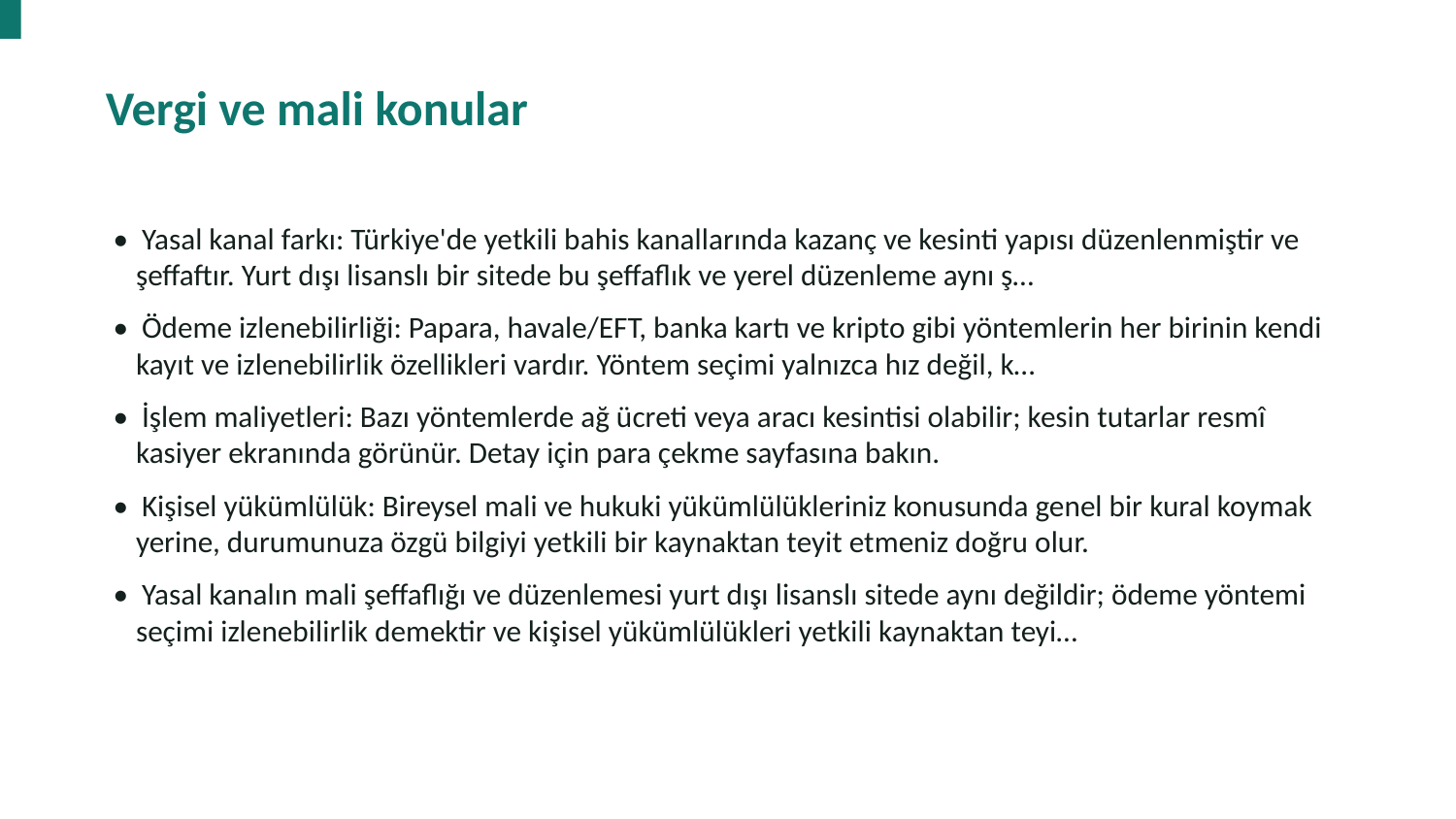

Vergi ve mali konular
•  Yasal kanal farkı: Türkiye'de yetkili bahis kanallarında kazanç ve kesinti yapısı düzenlenmiştir ve şeffaftır. Yurt dışı lisanslı bir sitede bu şeffaflık ve yerel düzenleme aynı ş…
•  Ödeme izlenebilirliği: Papara, havale/EFT, banka kartı ve kripto gibi yöntemlerin her birinin kendi kayıt ve izlenebilirlik özellikleri vardır. Yöntem seçimi yalnızca hız değil, k…
•  İşlem maliyetleri: Bazı yöntemlerde ağ ücreti veya aracı kesintisi olabilir; kesin tutarlar resmî kasiyer ekranında görünür. Detay için para çekme sayfasına bakın.
•  Kişisel yükümlülük: Bireysel mali ve hukuki yükümlülükleriniz konusunda genel bir kural koymak yerine, durumunuza özgü bilgiyi yetkili bir kaynaktan teyit etmeniz doğru olur.
•  Yasal kanalın mali şeffaflığı ve düzenlemesi yurt dışı lisanslı sitede aynı değildir; ödeme yöntemi seçimi izlenebilirlik demektir ve kişisel yükümlülükleri yetkili kaynaktan teyi…